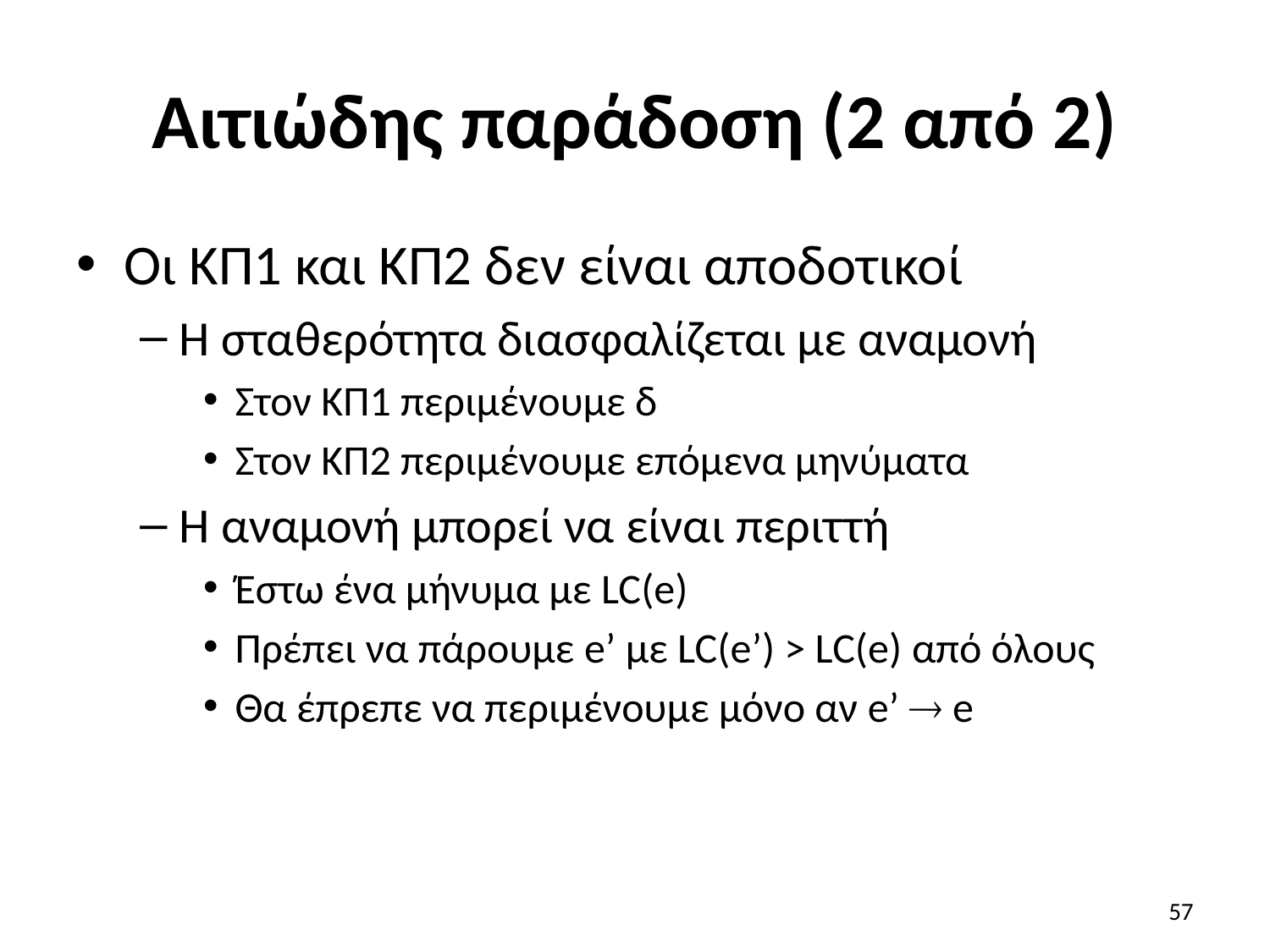

# Αιτιώδης παράδοση (2 από 2)
Οι ΚΠ1 και ΚΠ2 δεν είναι αποδοτικοί
Η σταθερότητα διασφαλίζεται με αναμονή
Στον ΚΠ1 περιμένουμε δ
Στον ΚΠ2 περιμένουμε επόμενα μηνύματα
Η αναμονή μπορεί να είναι περιττή
Έστω ένα μήνυμα με LC(e)
Πρέπει να πάρουμε e’ με LC(e’) > LC(e) από όλους
Θα έπρεπε να περιμένουμε μόνο αν e’ → e
57